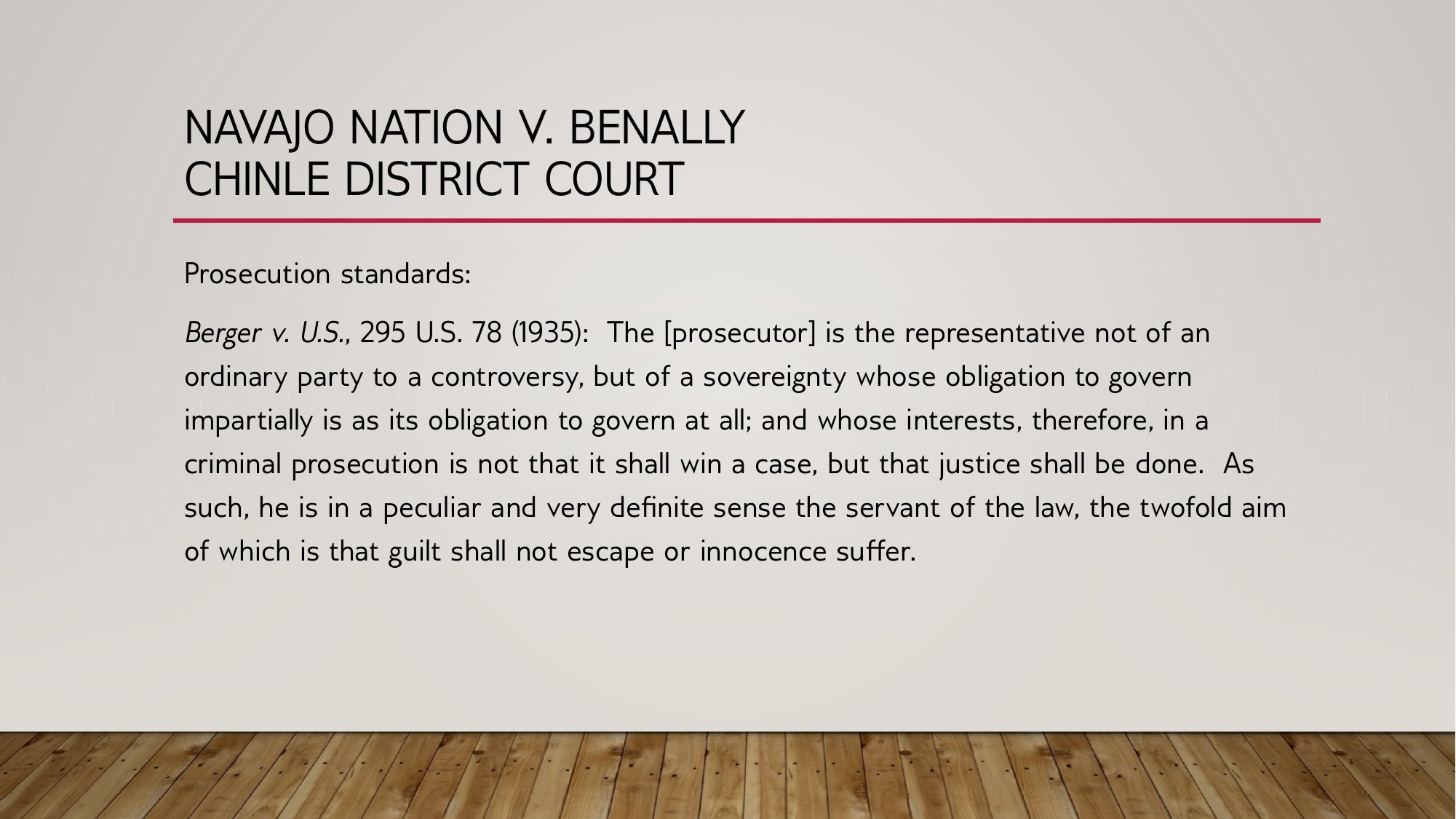

# Navajo nation v. benally chinle district court
Prosecution standards:
Berger v. U.S., 295 U.S. 78 (1935):  The [prosecutor] is the representative not of an ordinary party to a controversy, but of a sovereignty whose obligation to govern impartially is as its obligation to govern at all; and whose interests, therefore, in a criminal prosecution is not that it shall win a case, but that justice shall be done.  As such, he is in a peculiar and very definite sense the servant of the law, the twofold aim of which is that guilt shall not escape or innocence suffer.